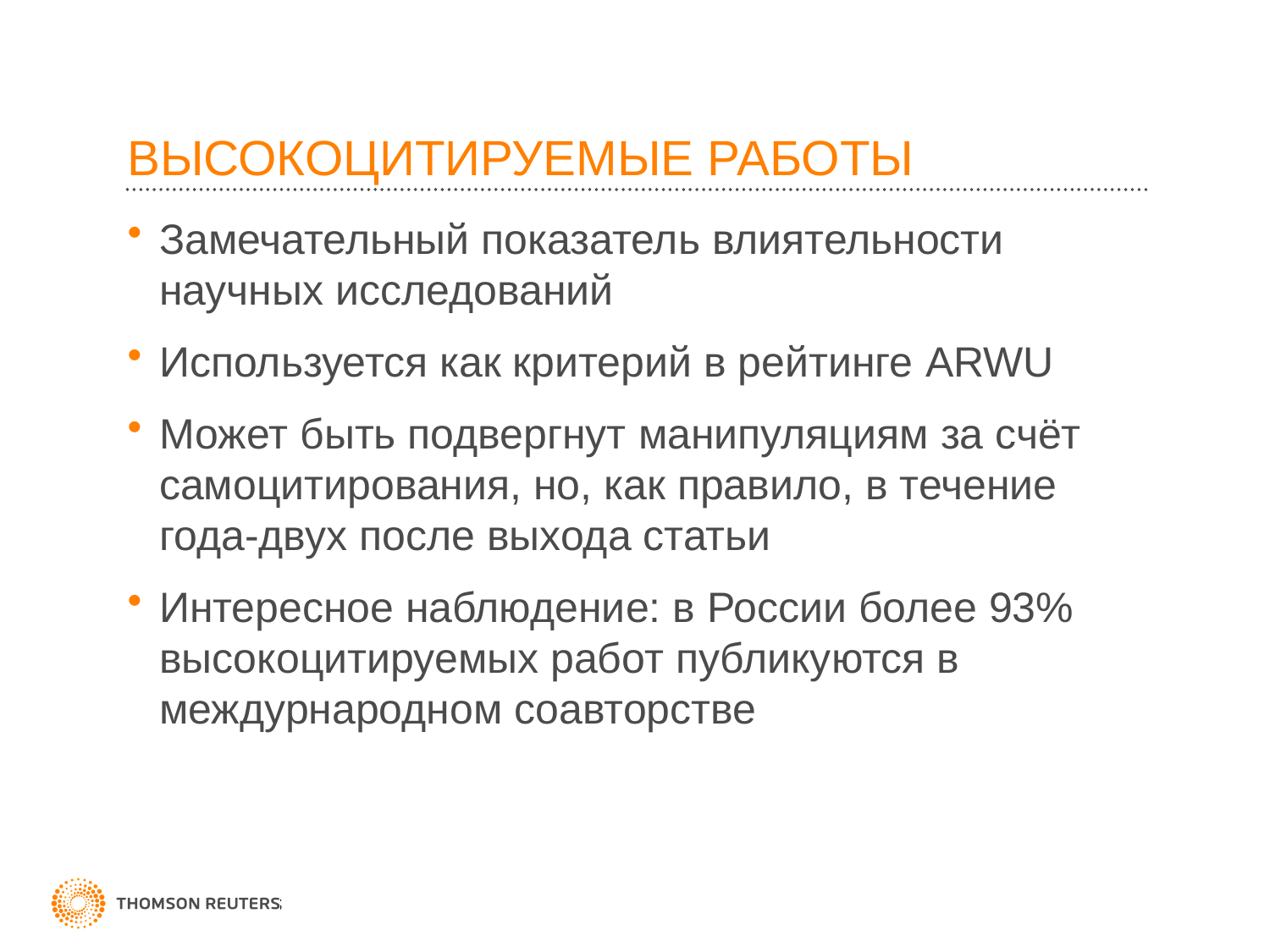

# ВЫСОКОЦИТИРУЕМЫЕ РАБОТЫ
Замечательный показатель влиятельности научных исследований
Используется как критерий в рейтинге ARWU
Может быть подвергнут манипуляциям за счёт самоцитирования, но, как правило, в течение года-двух после выхода статьи
Интересное наблюдение: в России более 93% высокоцитируемых работ публикуются в междурнародном соавторстве